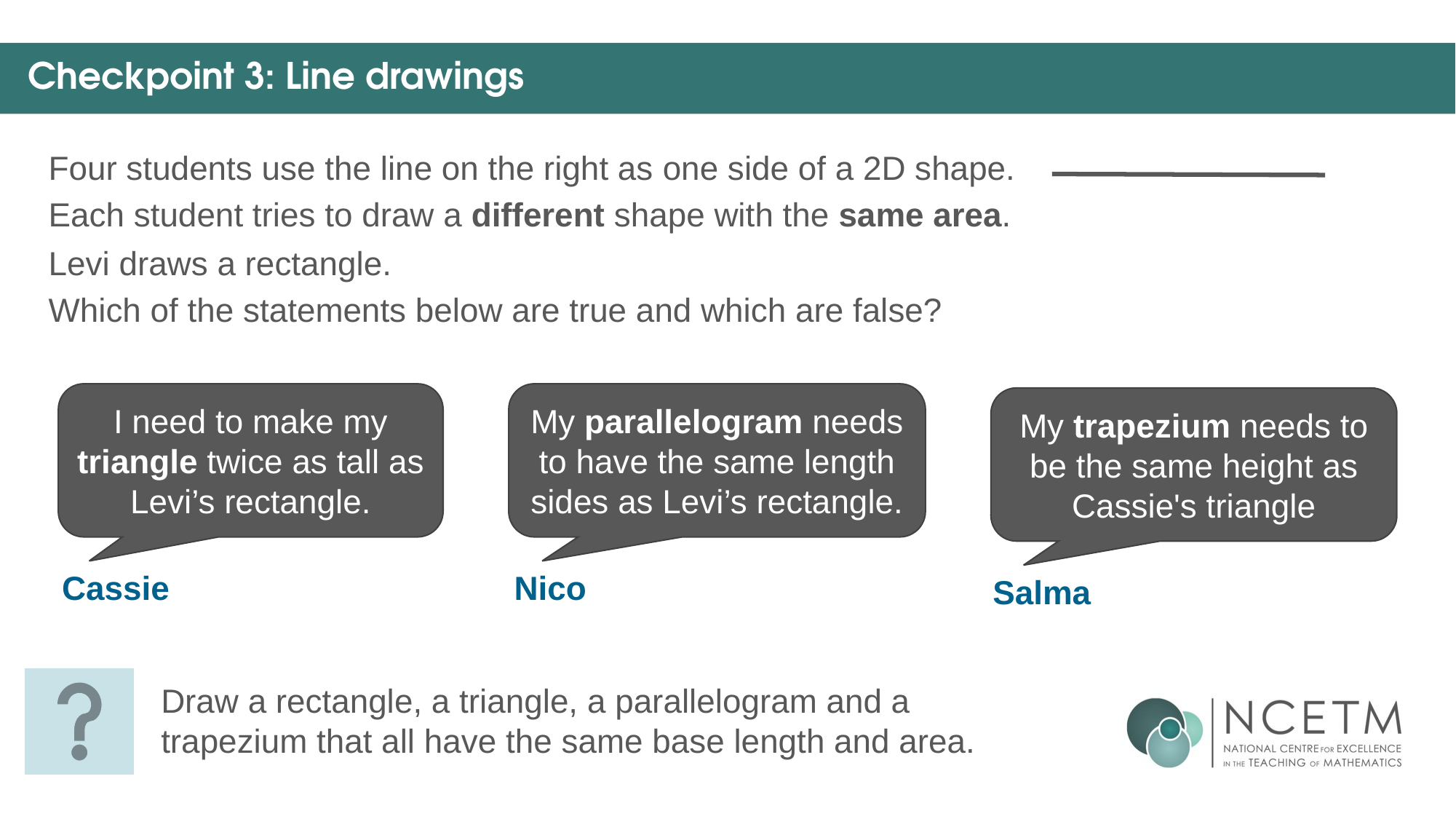

Checkpoint 3: Line drawings
Four students use the line on the right as one side of a 2D shape.
Each student tries to draw a different shape with the same area.
Levi draws a rectangle.
Which of the statements below are true and which are false?
I need to make my triangle twice as tall as Levi’s rectangle.
My parallelogram needs to have the same length sides as Levi’s rectangle.
My trapezium needs to be the same height as Cassie's triangle
Nico
Cassie
Salma

Draw a rectangle, a triangle, a parallelogram and a trapezium that all have the same base length and area.